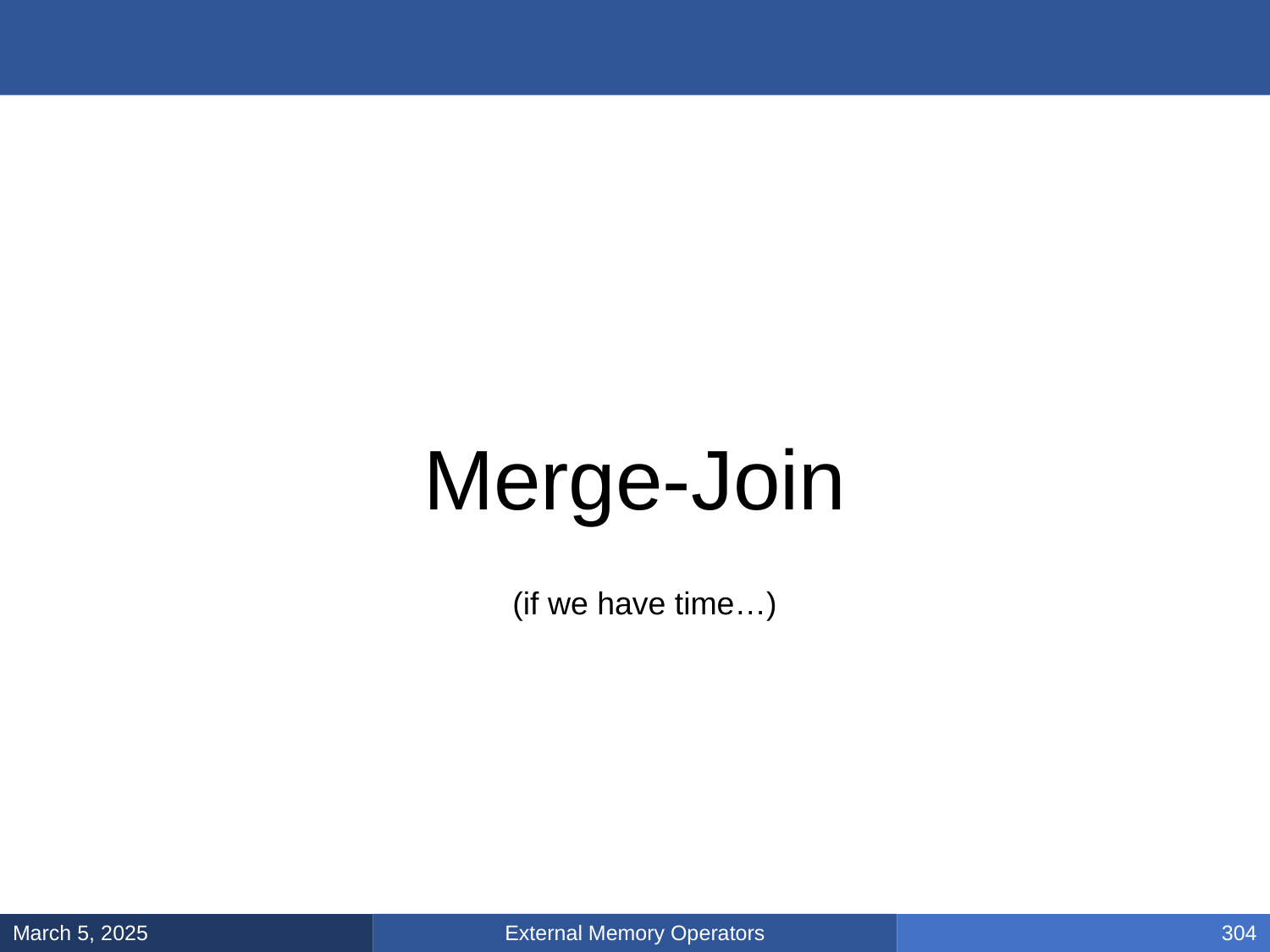

# Merge Sort, Merge Join
Merge-Join
(if we have time…)
External Memory Operators
March 5, 2025
304